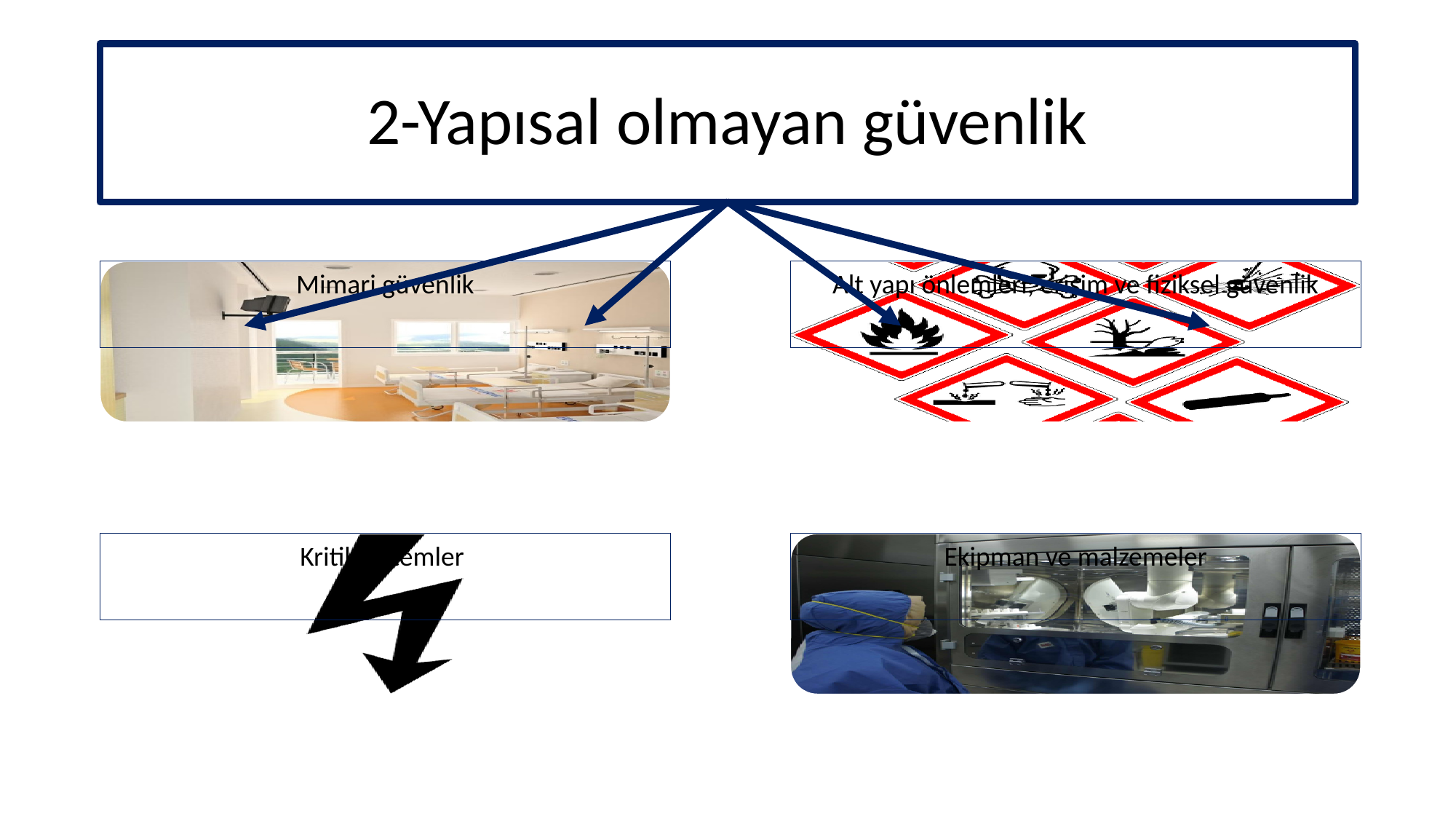

# 2-Yapısal olmayan güvenlik
Mimari güvenlik
Alt yapı önlemleri, erişim ve fiziksel güvenlik
Kritik sistemler
Ekipman ve malzemeler